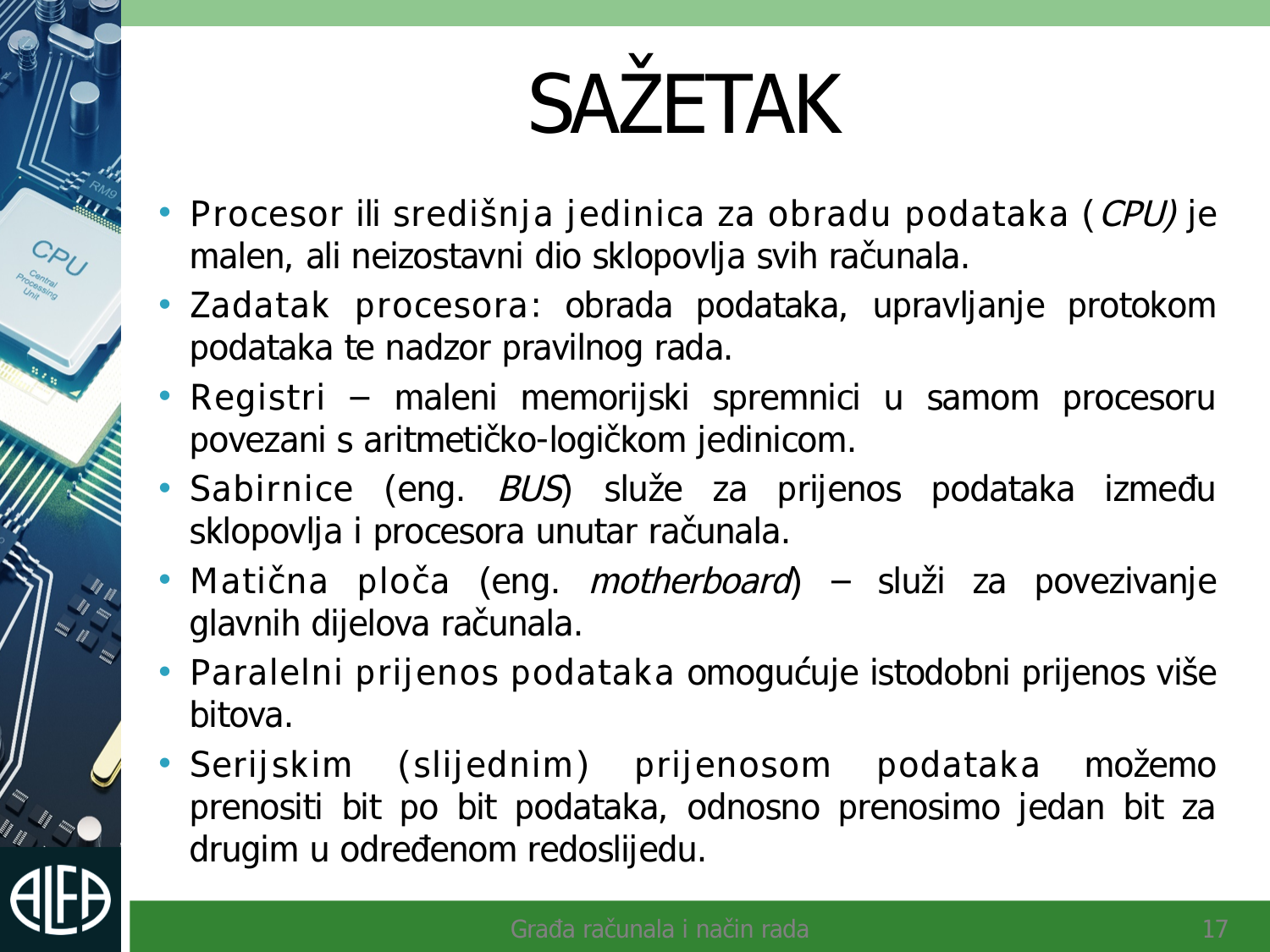

# SAŽETAK
Procesor ili središnja jedinica za obradu podataka (CPU) je malen, ali neizostavni dio sklopovlja svih računala.
Zadatak procesora: obrada podataka, upravljanje protokom podataka te nadzor pravilnog rada.
Registri – maleni memorijski spremnici u samom procesoru povezani s aritmetičko-logičkom jedinicom.
Sabirnice (eng. BUS) služe za prijenos podataka između sklopovlja i procesora unutar računala.
Matična ploča (eng. motherboard) – služi za povezivanje glavnih dijelova računala.
Paralelni prijenos podataka omogućuje istodobni prijenos više bitova.
Serijskim (slijednim) prijenosom podataka možemo prenositi bit po bit podataka, odnosno prenosimo jedan bit za drugim u određenom redoslijedu.
Građa računala i način rada
17